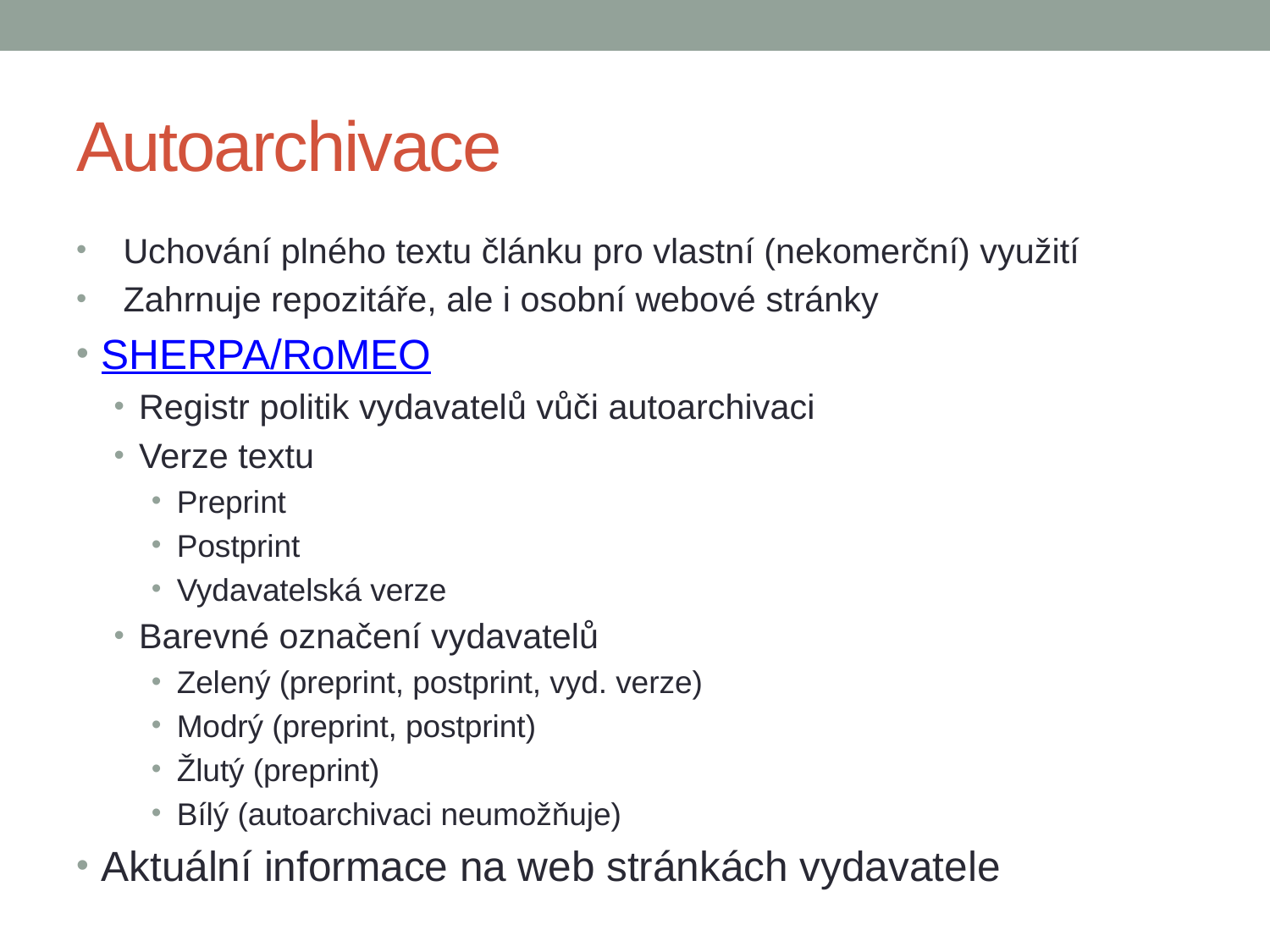

# Autoarchivace
Uchování plného textu článku pro vlastní (nekomerční) využití
Zahrnuje repozitáře, ale i osobní webové stránky
SHERPA/RoMEO
Registr politik vydavatelů vůči autoarchivaci
Verze textu
Preprint
Postprint
Vydavatelská verze
Barevné označení vydavatelů
Zelený (preprint, postprint, vyd. verze)
Modrý (preprint, postprint)
Žlutý (preprint)
Bílý (autoarchivaci neumožňuje)
Aktuální informace na web stránkách vydavatele